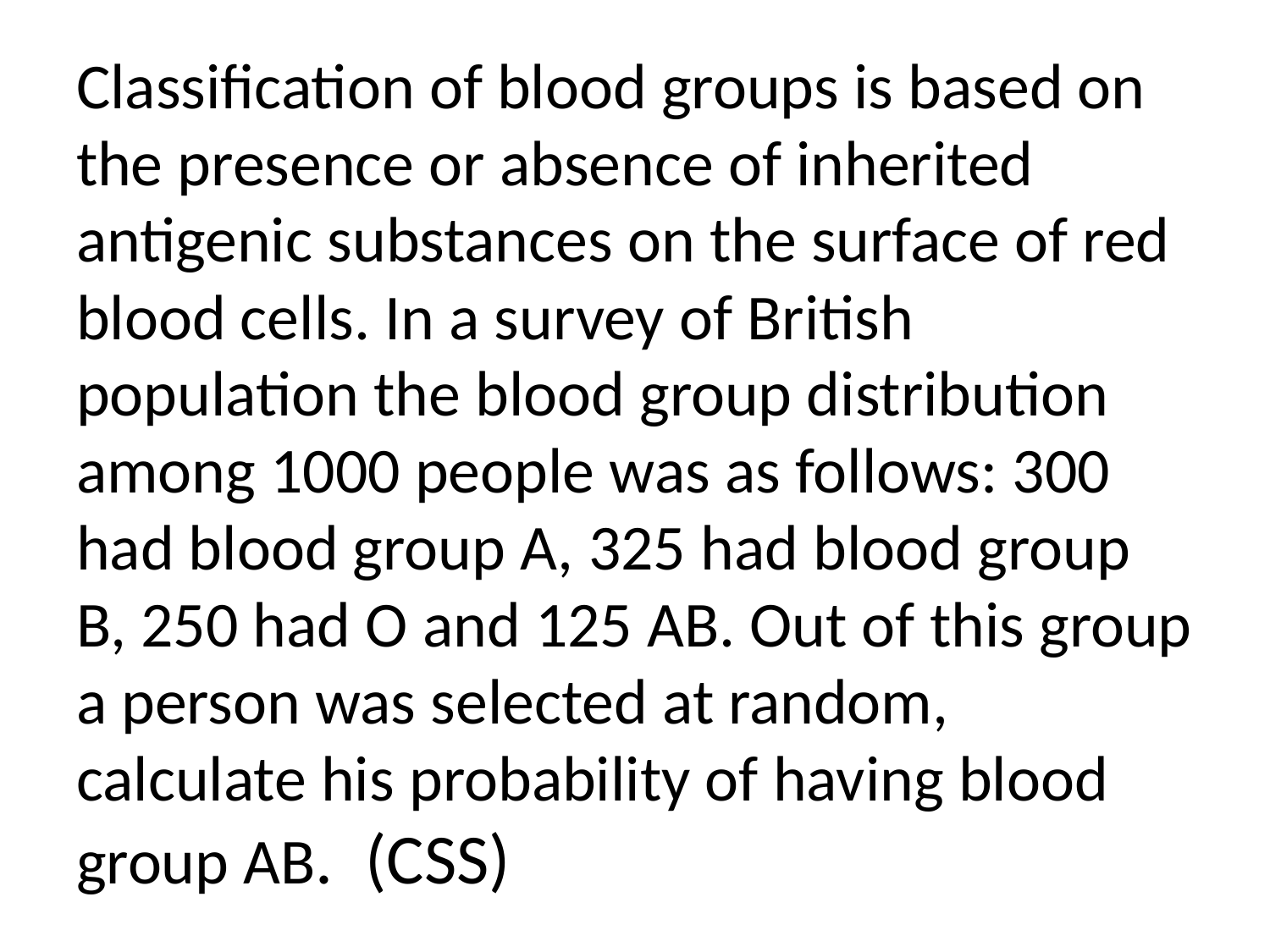

# Classification of blood groups is based on the presence or absence of inherited antigenic substances on the surface of red blood cells. In a survey of British population the blood group distribution among 1000 people was as follows: 300 had blood group A, 325 had blood group B, 250 had O and 125 AB. Out of this group a person was selected at random, calculate his probability of having blood group AB.  (CSS)